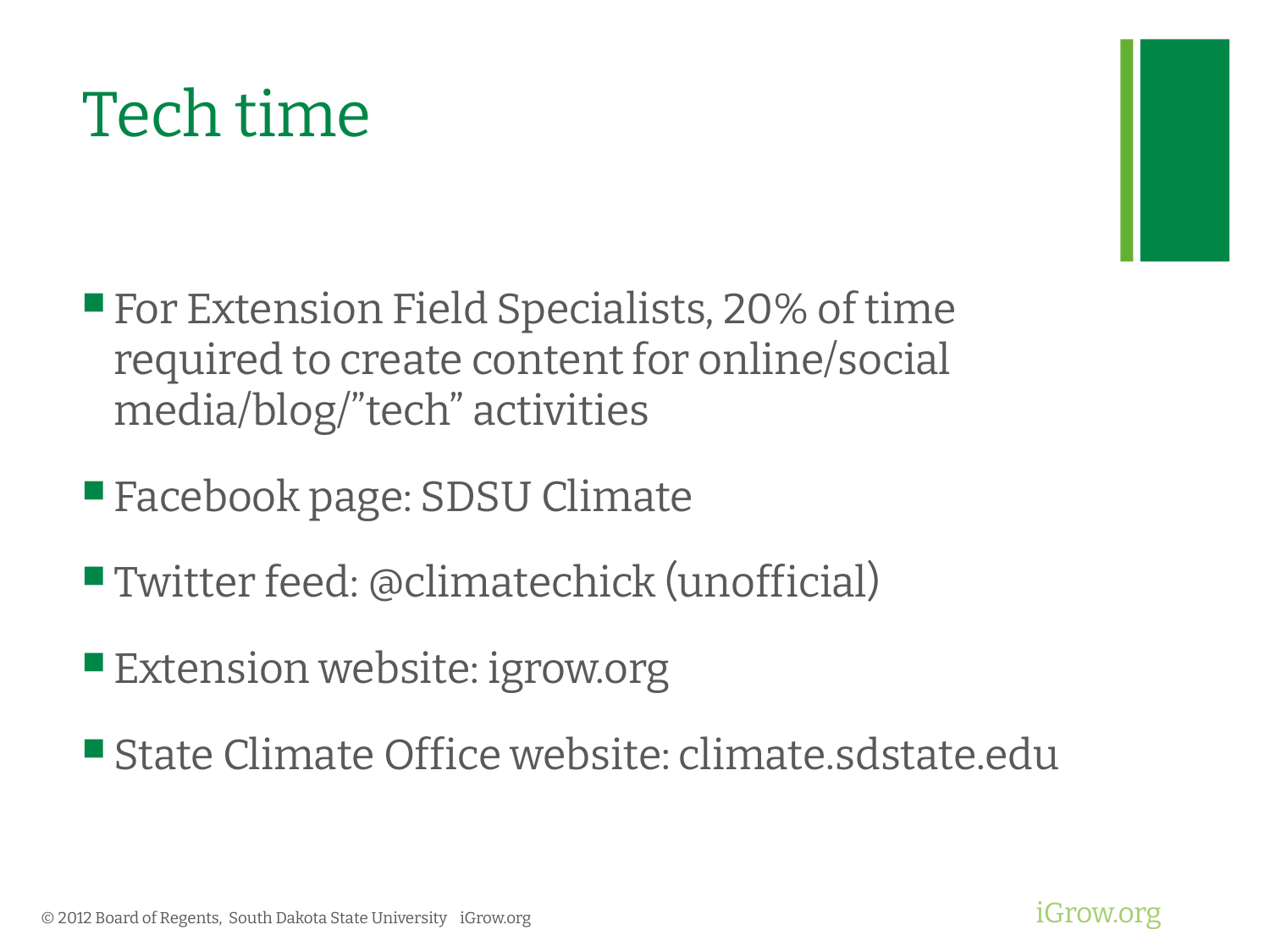

# Tech time
For Extension Field Specialists, 20% of time required to create content for online/social media/blog/”tech” activities
Facebook page: SDSU Climate
Twitter feed: @climatechick (unofficial)
Extension website: igrow.org
State Climate Office website: climate.sdstate.edu
© 2012 Board of Regents,  South Dakota State University    iGrow.org